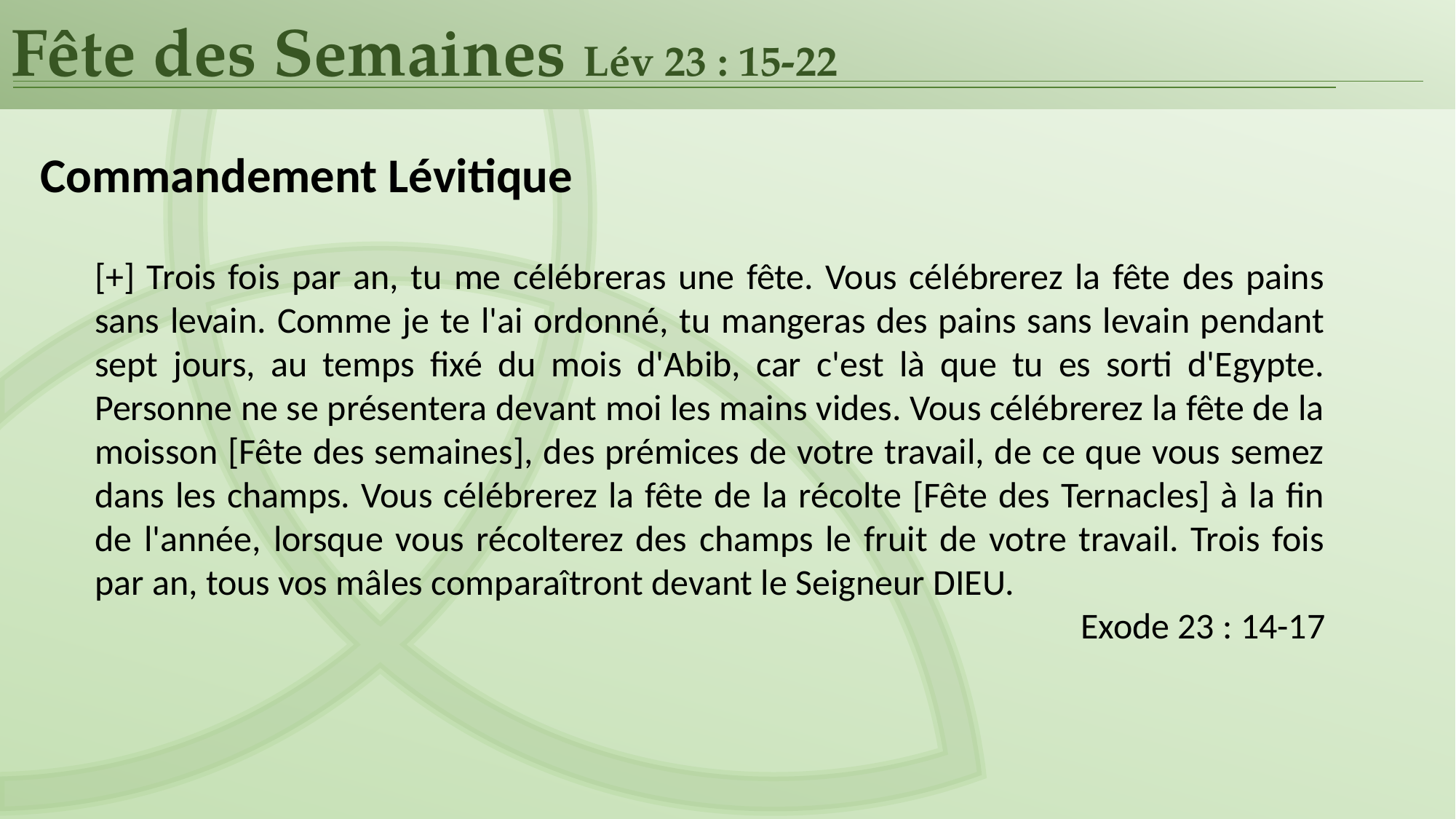

Fête des Semaines Lév 23 : 15-22
Commandement Lévitique
[+] Trois fois par an, tu me célébreras une fête. Vous célébrerez la fête des pains sans levain. Comme je te l'ai ordonné, tu mangeras des pains sans levain pendant sept jours, au temps fixé du mois d'Abib, car c'est là que tu es sorti d'Egypte. Personne ne se présentera devant moi les mains vides. Vous célébrerez la fête de la moisson [Fête des semaines], des prémices de votre travail, de ce que vous semez dans les champs. Vous célébrerez la fête de la récolte [Fête des Ternacles] à la fin de l'année, lorsque vous récolterez des champs le fruit de votre travail. Trois fois par an, tous vos mâles comparaîtront devant le Seigneur DIEU.
Exode 23 : 14-17